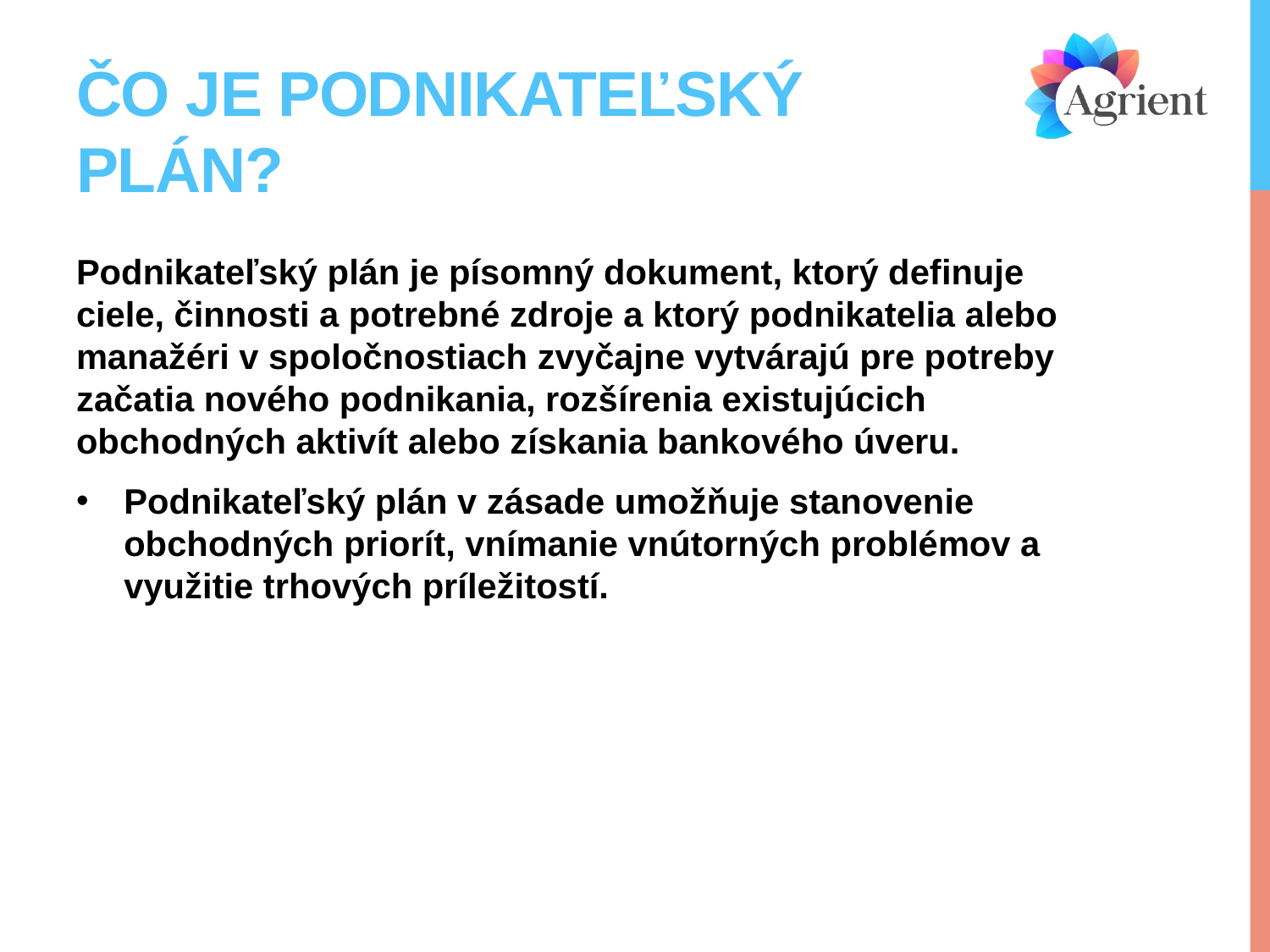

# Čo je podnikateľský plán?
Podnikateľský plán je písomný dokument, ktorý definuje ciele, činnosti a potrebné zdroje a ktorý podnikatelia alebo manažéri v spoločnostiach zvyčajne vytvárajú pre potreby začatia nového podnikania, rozšírenia existujúcich obchodných aktivít alebo získania bankového úveru.
Podnikateľský plán v zásade umožňuje stanovenie obchodných priorít, vnímanie vnútorných problémov a využitie trhových príležitostí.